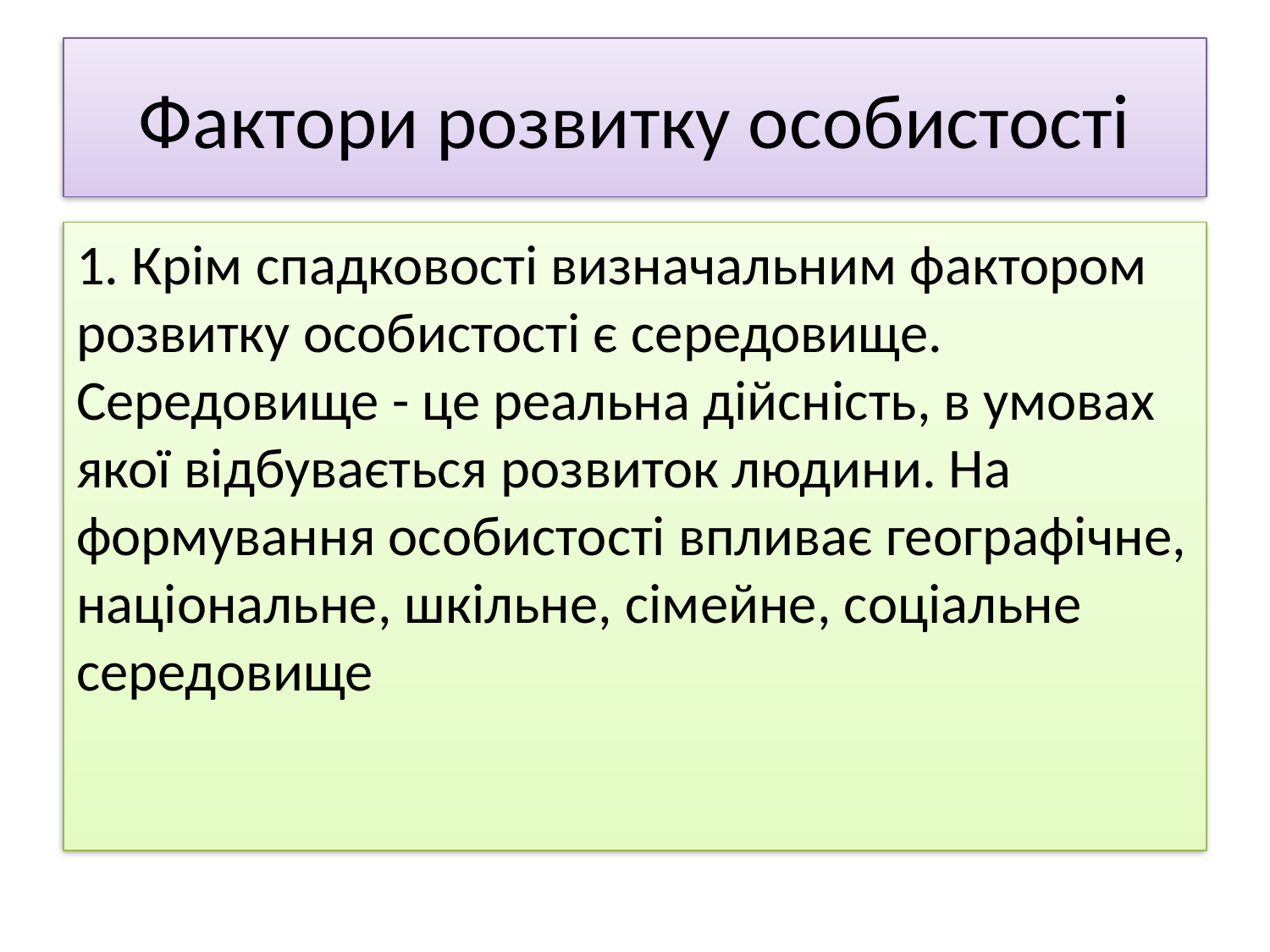

# Фактори розвитку особистості
1. Крім спадковості визначальним фактором розвитку особистості є середовище. Середовище - це реальна дійсність, в умовах якої відбувається розвиток людини. На формування особистості впливає географічне, національне, шкільне, сімейне, соціальне середовище